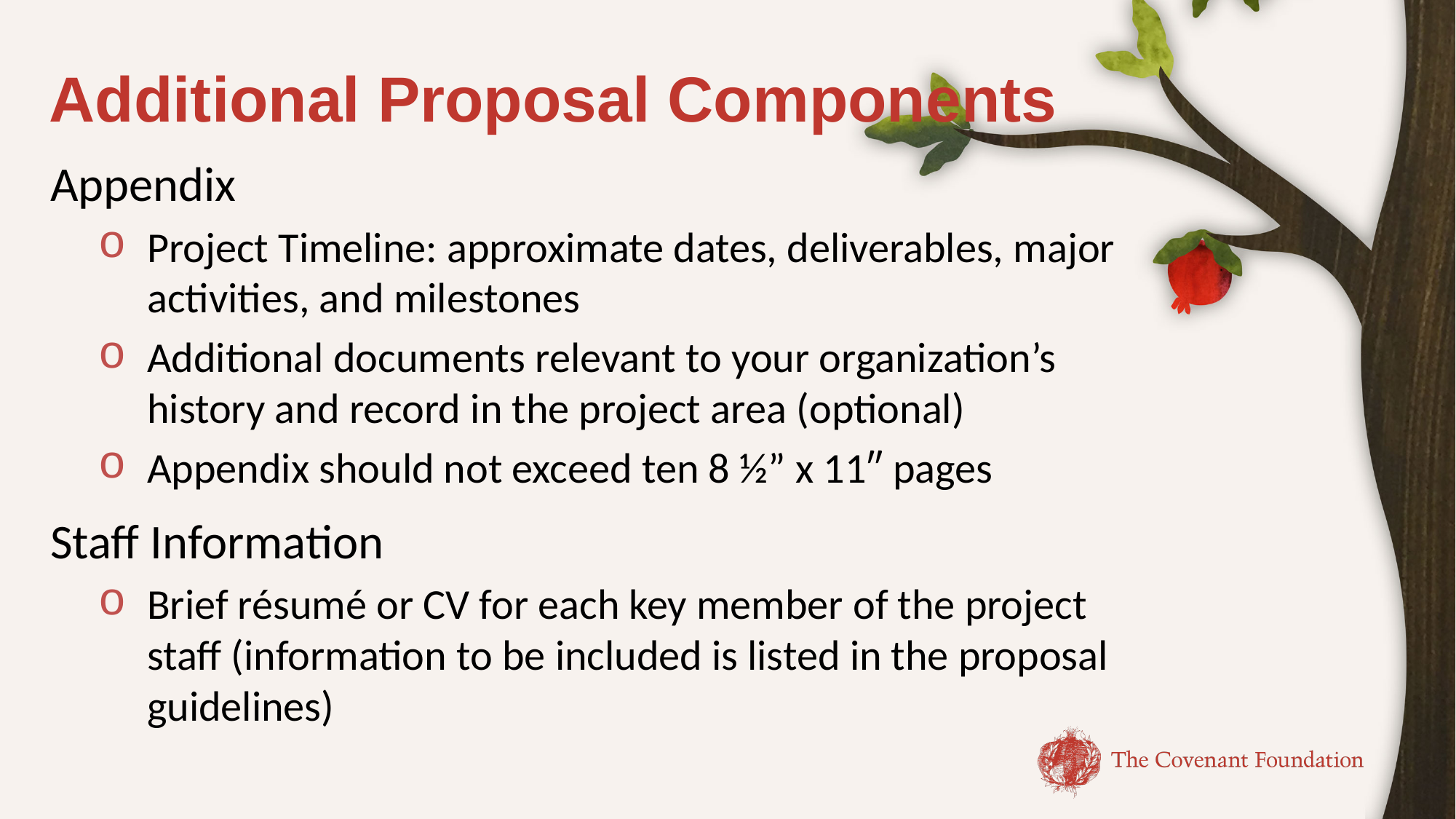

# Additional Proposal Components
Appendix
Project Timeline: approximate dates, deliverables, major activities, and milestones
Additional documents relevant to your organization’s history and record in the project area (optional)
Appendix should not exceed ten 8 ½” x 11″ pages
Staff Information
Brief résumé or CV for each key member of the project staff (information to be included is listed in the proposal guidelines)